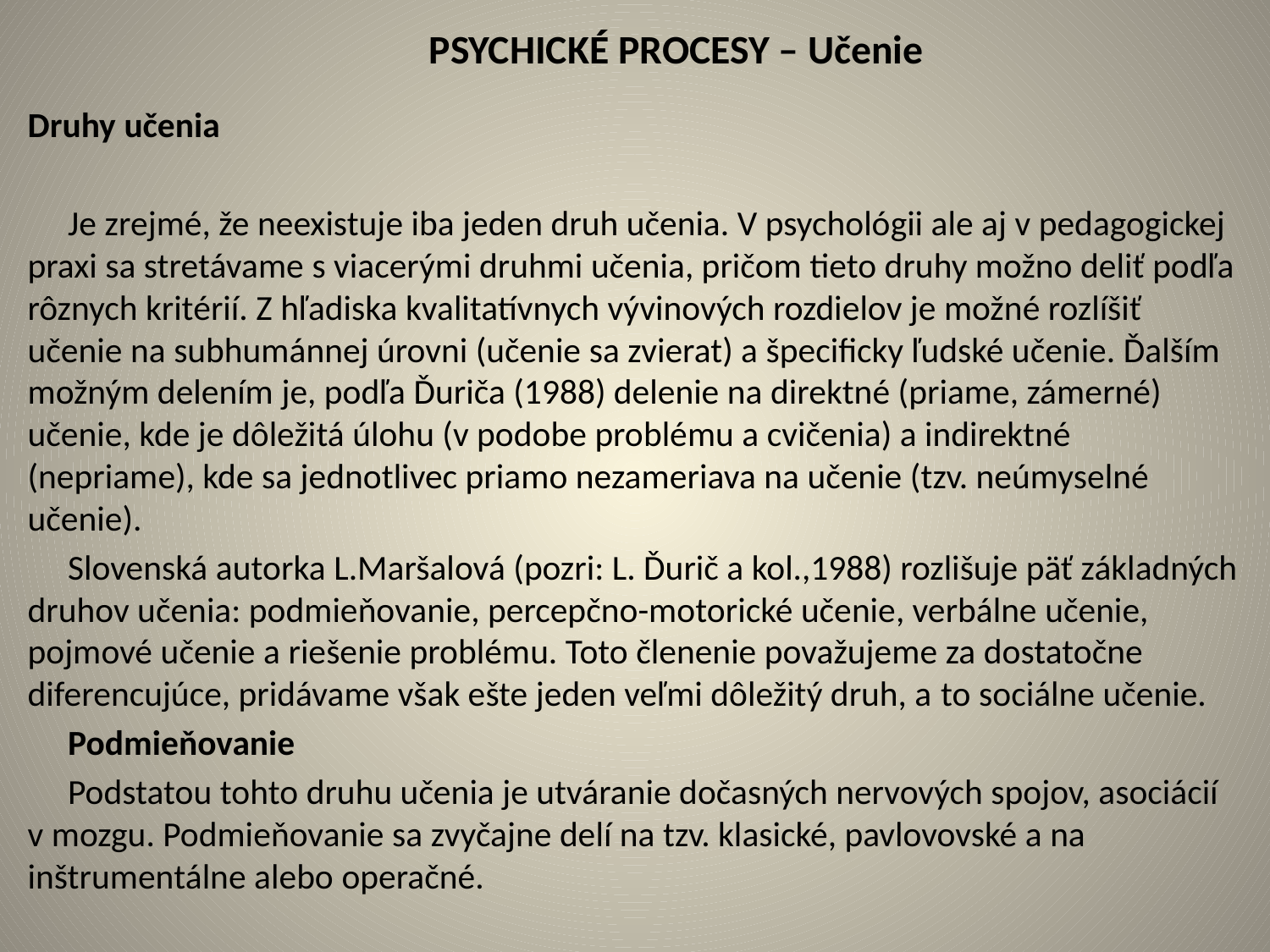

# PSYCHICKÉ PROCESY – Učenie
Druhy učenia

     Je zrejmé, že neexistuje iba jeden druh učenia. V psychológii ale aj v pedagogickej praxi sa stretávame s viacerými druhmi učenia, pričom tieto druhy možno deliť podľa rôznych kritérií. Z hľadiska kvalitatívnych vývinových rozdielov je možné rozlíšiť učenie na subhumánnej úrovni (učenie sa zvierat) a špecificky ľudské učenie. Ďalším možným delením je, podľa Ďuriča (1988) delenie na direktné (priame, zámerné) učenie, kde je dôležitá úlohu (v podobe problému a cvičenia) a indirektné (nepriame), kde sa jednotlivec priamo nezameriava na učenie (tzv. neúmyselné učenie).
     Slovenská autorka L.Maršalová (pozri: L. Ďurič a kol.,1988) rozlišuje päť základných druhov učenia: podmieňovanie, percepčno-motorické učenie, verbálne učenie, pojmové učenie a riešenie problému. Toto členenie považujeme za dostatočne diferencujúce, pridávame však ešte jeden veľmi dôležitý druh, a to sociálne učenie.
     Podmieňovanie
     Podstatou tohto druhu učenia je utváranie dočasných nervových spojov, asociácií v mozgu. Podmieňovanie sa zvyčajne delí na tzv. klasické, pavlovovské a na inštrumentálne alebo operačné.